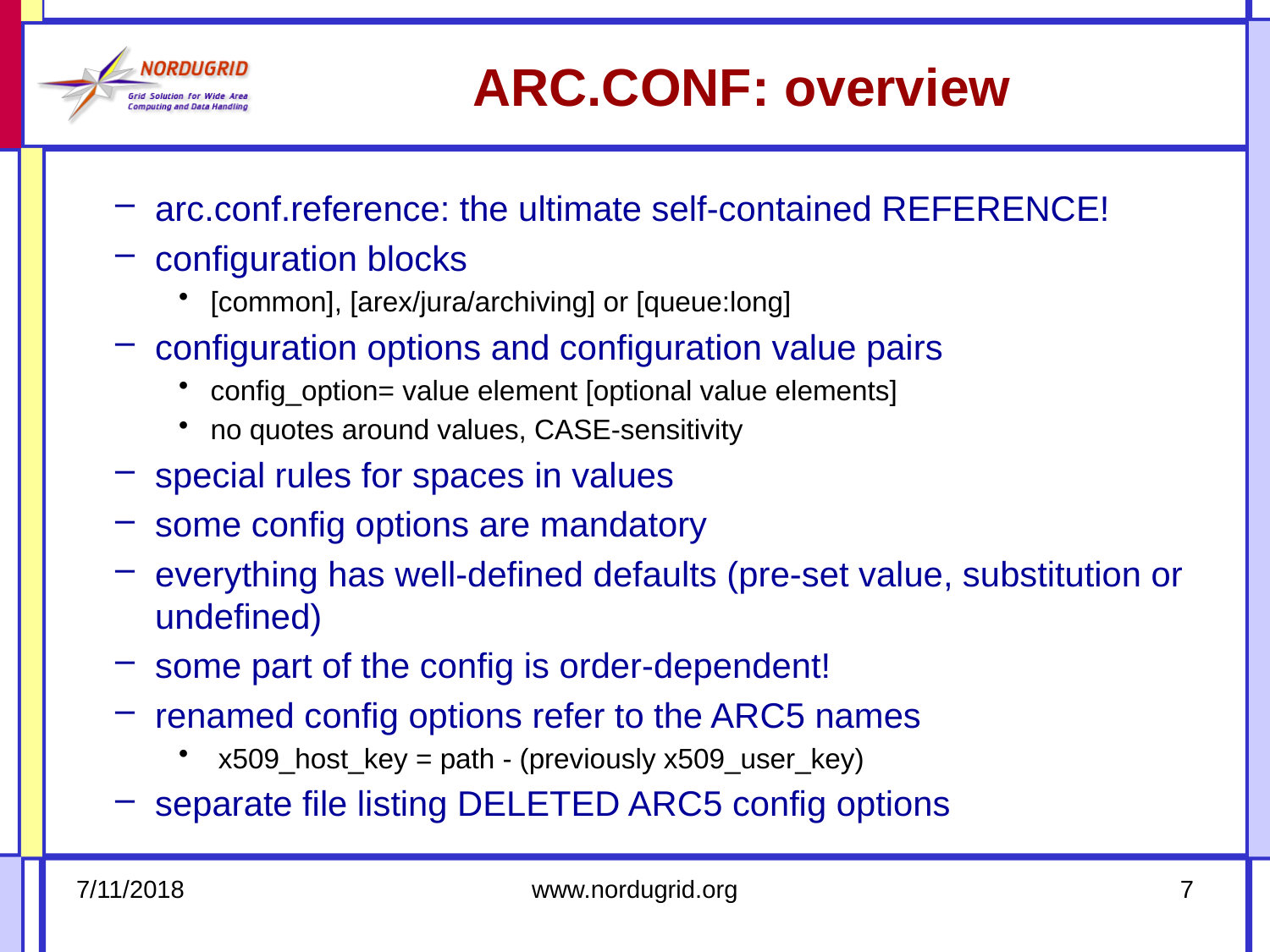

# ARC.CONF: overview
arc.conf.reference: the ultimate self-contained REFERENCE!
configuration blocks
[common], [arex/jura/archiving] or [queue:long]
configuration options and configuration value pairs
config_option= value element [optional value elements]
no quotes around values, CASE-sensitivity
special rules for spaces in values
some config options are mandatory
everything has well-defined defaults (pre-set value, substitution or undefined)
some part of the config is order-dependent!
renamed config options refer to the ARC5 names
 x509_host_key = path - (previously x509_user_key)
separate file listing DELETED ARC5 config options
7/11/2018
www.nordugrid.org
7